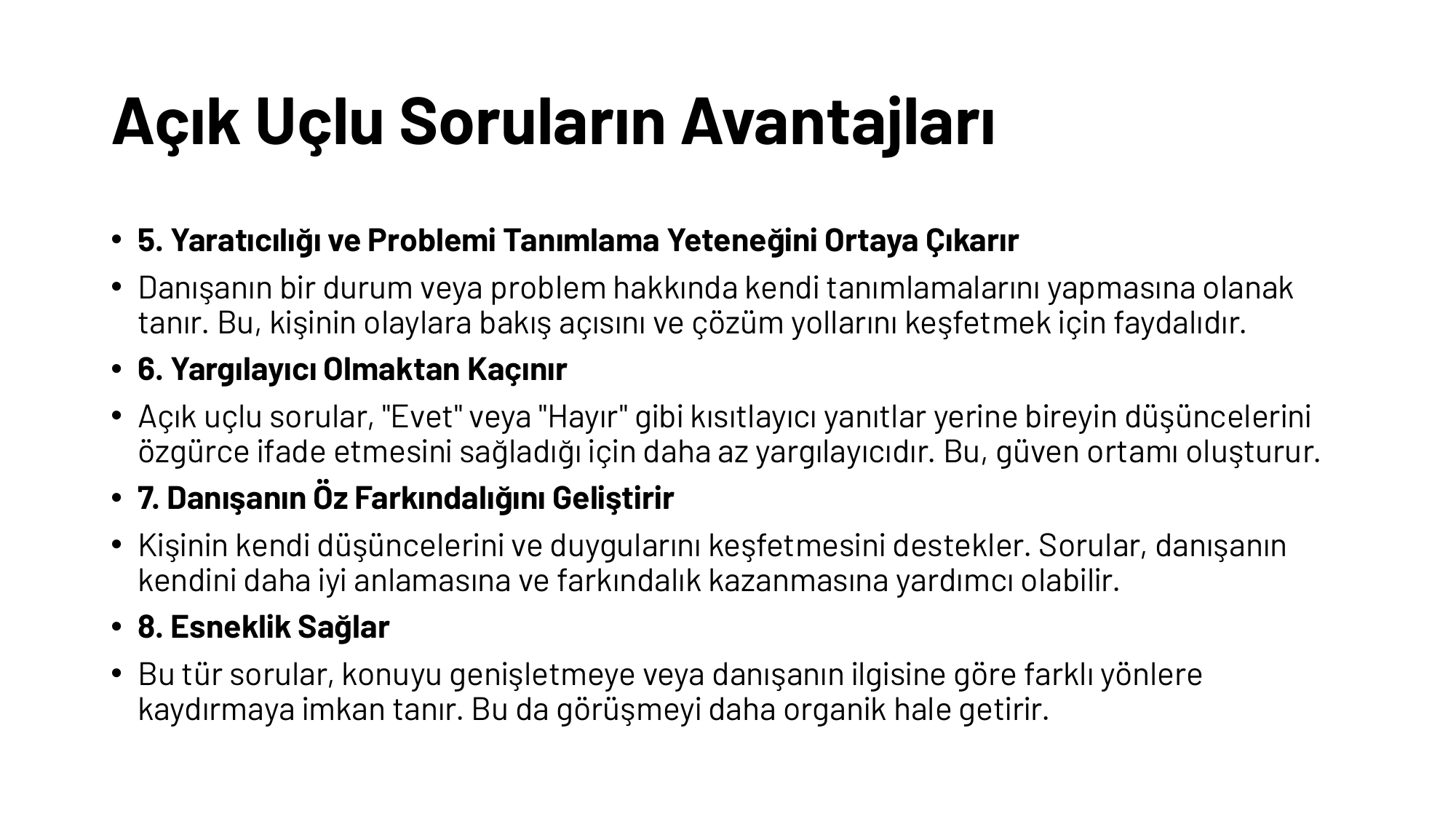

# Açık Uçlu Soruların Avantajları
5. Yaratıcılığı ve Problemi Tanımlama Yeteneğini Ortaya Çıkarır
Danışanın bir durum veya problem hakkında kendi tanımlamalarını yapmasına olanak tanır. Bu, kişinin olaylara bakış açısını ve çözüm yollarını keşfetmek için faydalıdır.
6. Yargılayıcı Olmaktan Kaçınır
Açık uçlu sorular, "Evet" veya "Hayır" gibi kısıtlayıcı yanıtlar yerine bireyin düşüncelerini özgürce ifade etmesini sağladığı için daha az yargılayıcıdır. Bu, güven ortamı oluşturur.
7. Danışanın Öz Farkındalığını Geliştirir
Kişinin kendi düşüncelerini ve duygularını keşfetmesini destekler. Sorular, danışanın kendini daha iyi anlamasına ve farkındalık kazanmasına yardımcı olabilir.
8. Esneklik Sağlar
Bu tür sorular, konuyu genişletmeye veya danışanın ilgisine göre farklı yönlere kaydırmaya imkan tanır. Bu da görüşmeyi daha organik hale getirir.